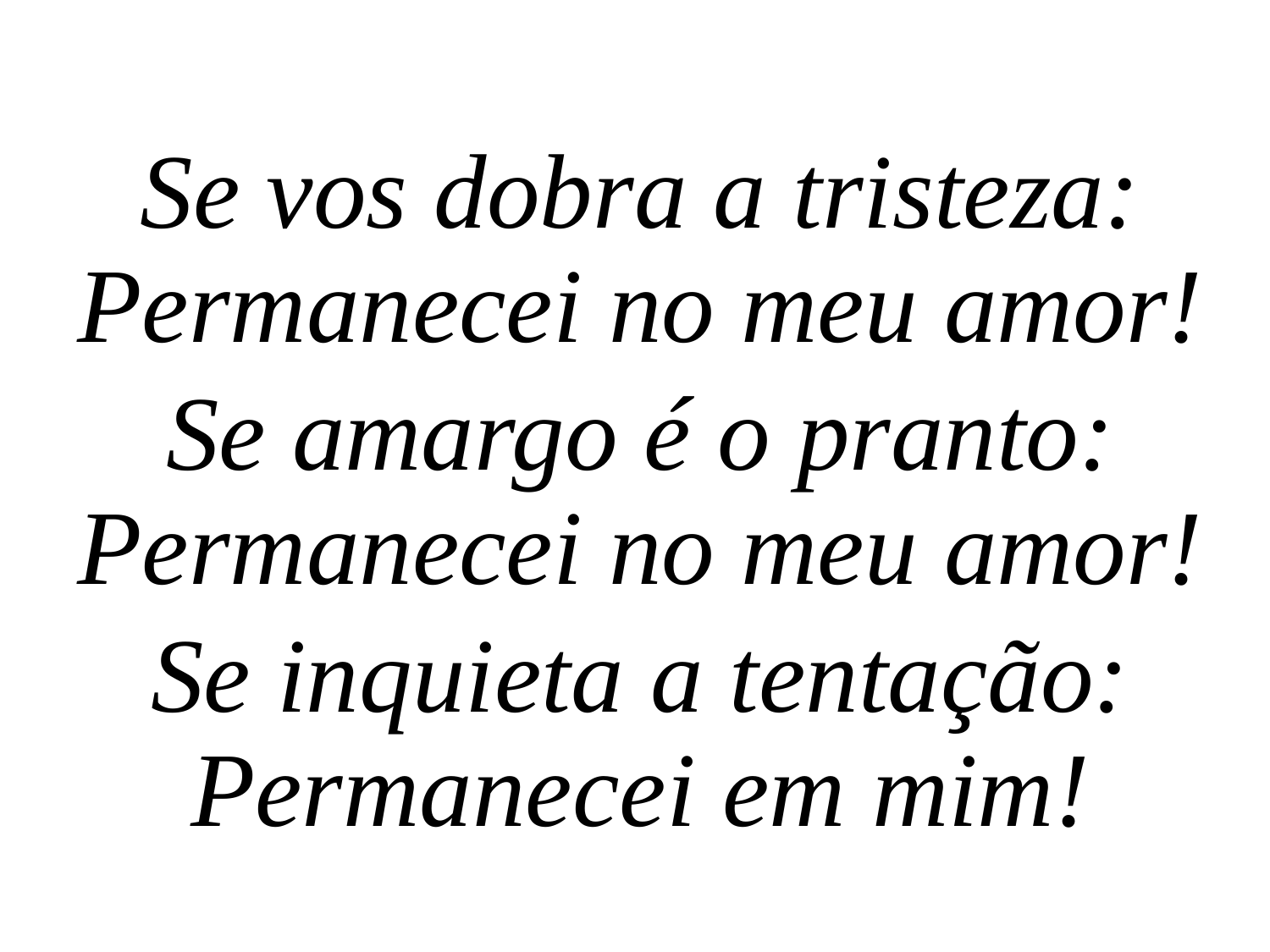

Se vos dobra a tristeza: Permanecei no meu amor!
Se amargo é o pranto: Permanecei no meu amor!
Se inquieta a tentação: Permanecei em mim!